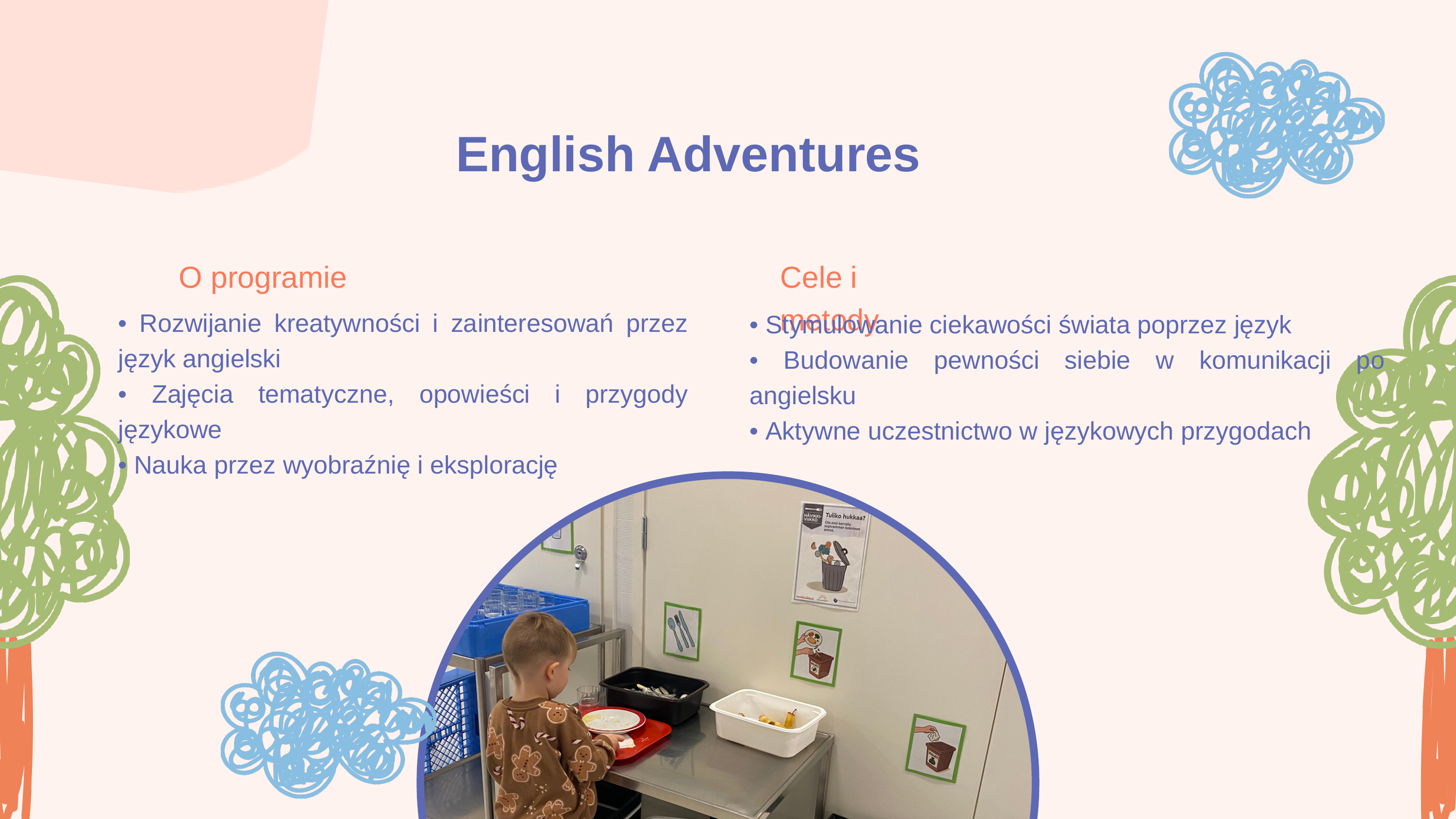

English Adventures
O programie
Cele i metody

• Rozwijanie kreatywności i zainteresowań przez język angielski
• Zajęcia tematyczne, opowieści i przygody językowe
• Nauka przez wyobraźnię i eksplorację
• Stymulowanie ciekawości świata poprzez język
• Budowanie pewności siebie w komunikacji po angielsku
• Aktywne uczestnictwo w językowych przygodach